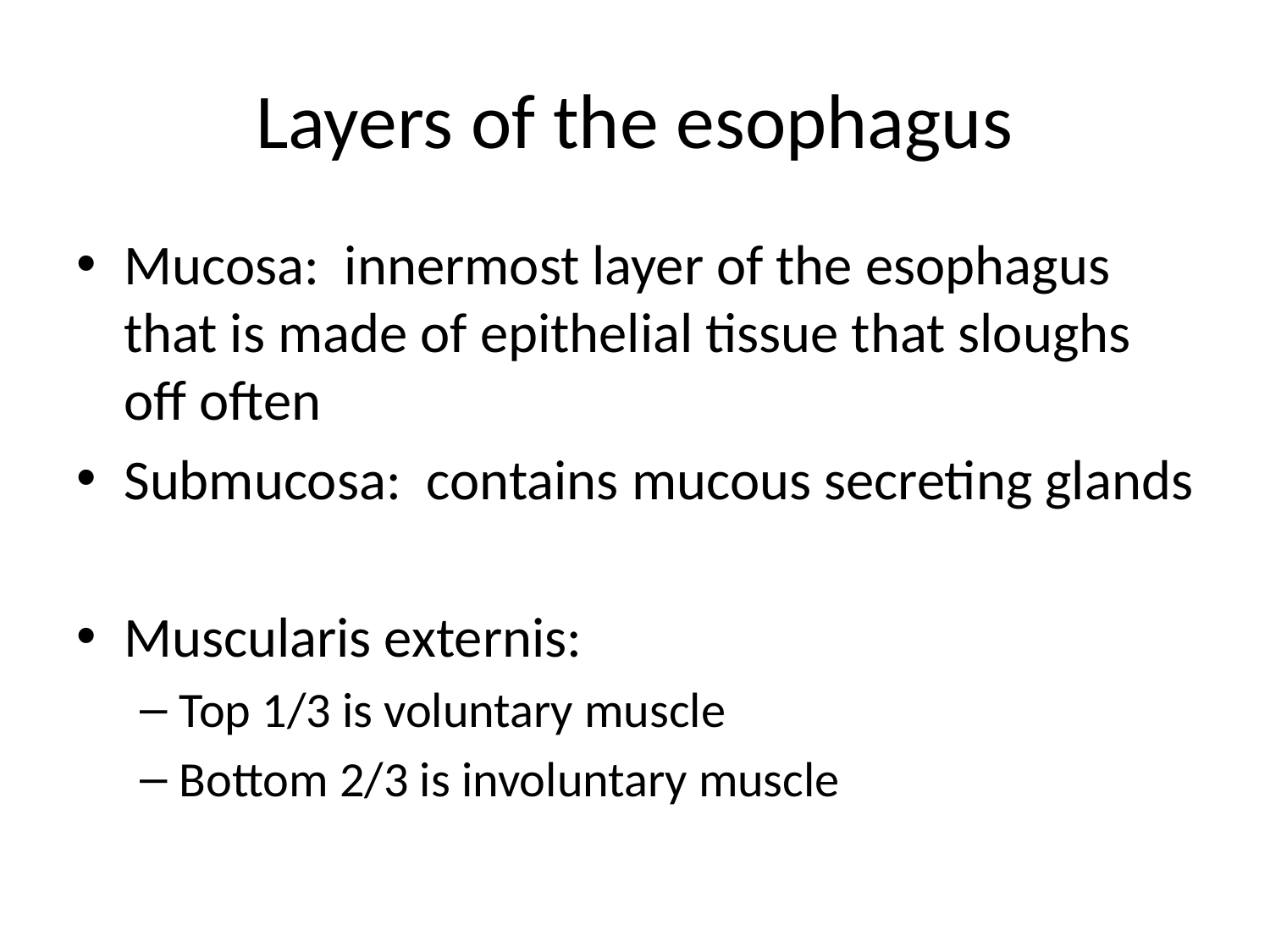

# Layers of the esophagus
Mucosa:  innermost layer of the esophagus that is made of epithelial tissue that sloughs off often
Submucosa:  contains mucous secreting glands

Muscularis externis:
Top 1/3 is voluntary muscle
Bottom 2/3 is involuntary muscle